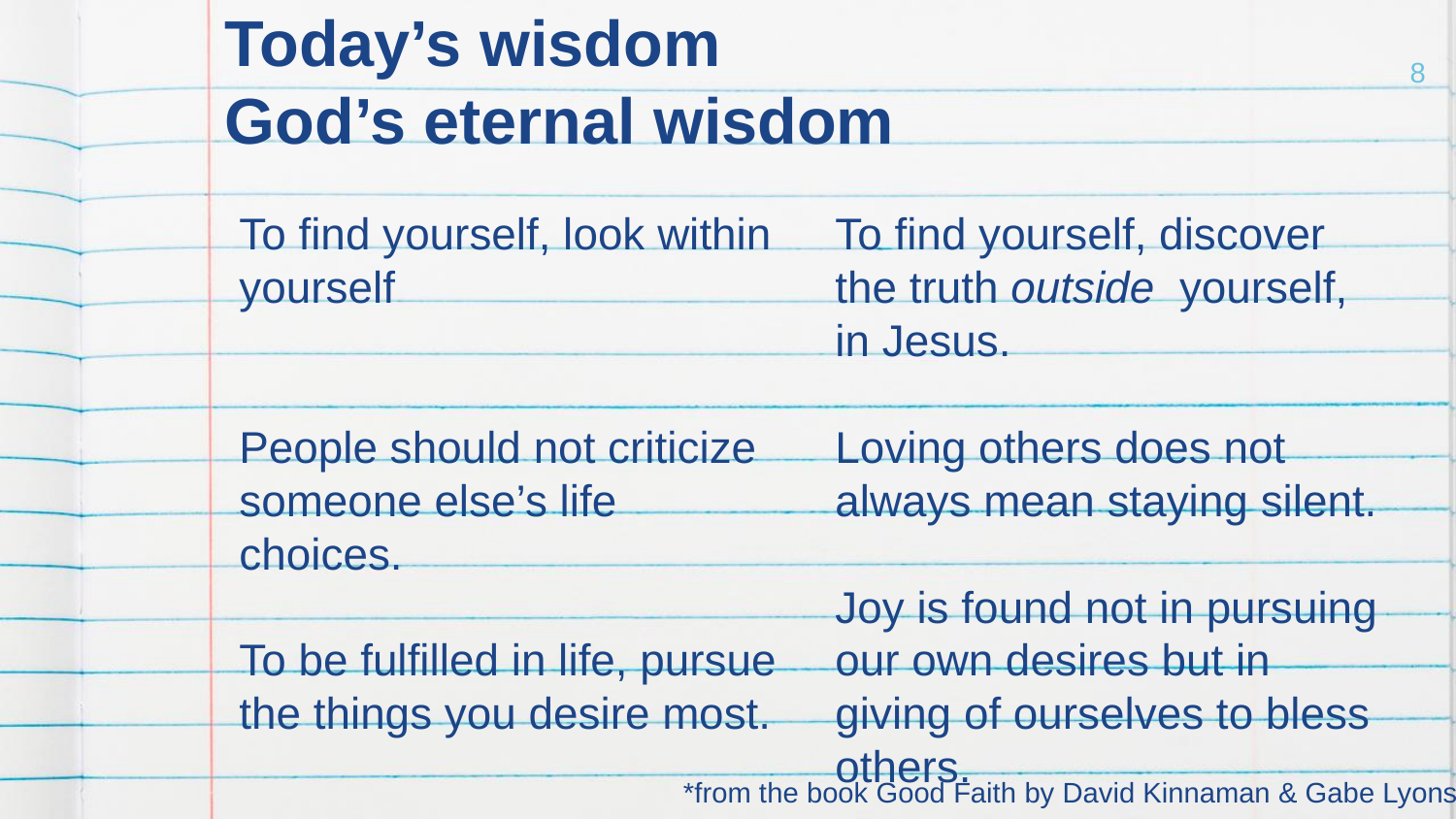

# Today’s wisdom			             God’s eternal wisdom
8
To find yourself, look within yourself
People should not criticize someone else’s life choices.
To be fulfilled in life, pursue the things you desire most.
To find yourself, discover the truth outside  yourself, in Jesus.
Loving others does not always mean staying silent.
Joy is found not in pursuing our own desires but in giving of ourselves to bless others.
*from the book Good Faith by David Kinnaman & Gabe Lyons